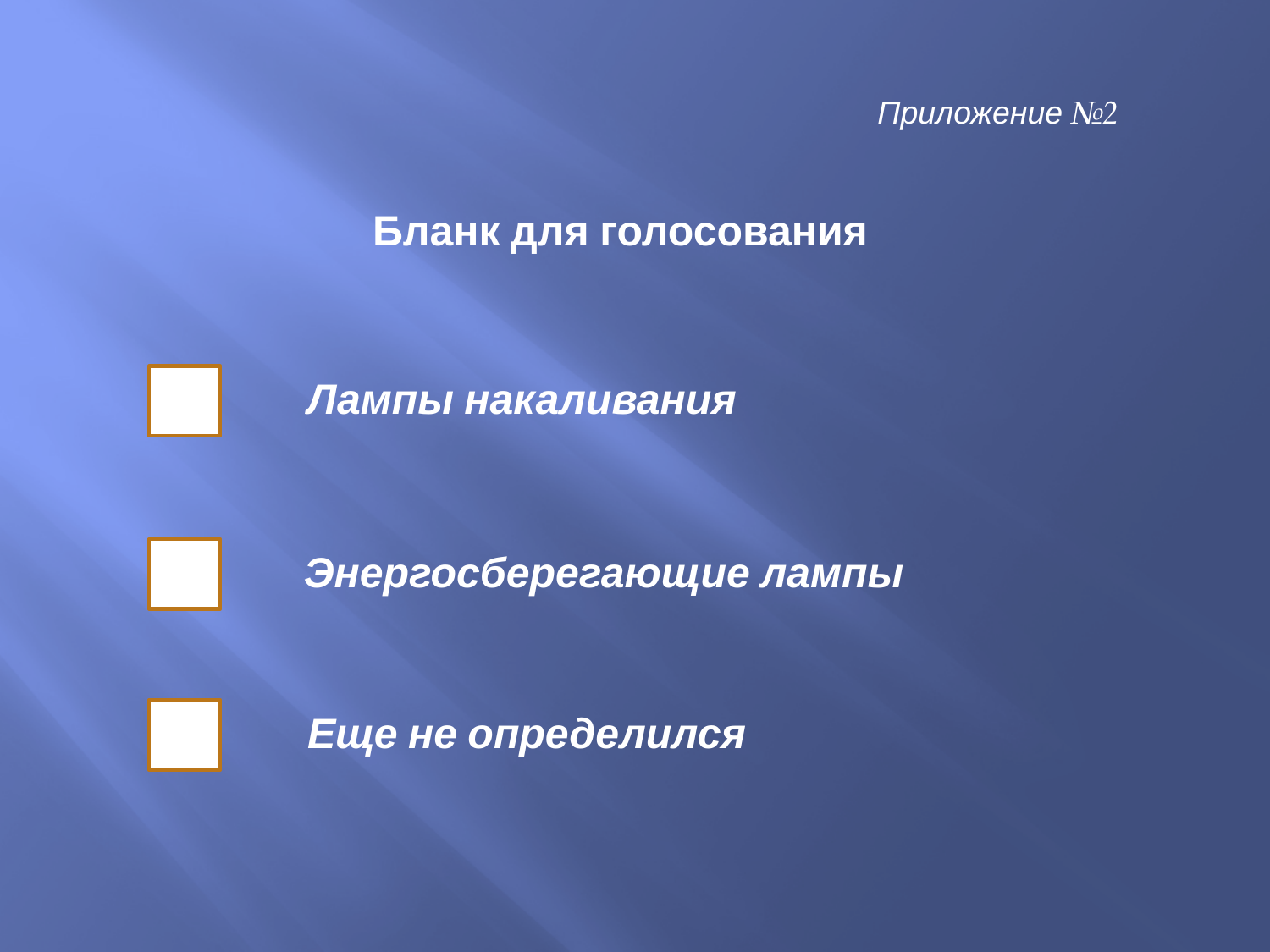

Приложение №2
Бланк для голосования

Лампы накаливания

Энергосберегающие лампы

Еще не определился